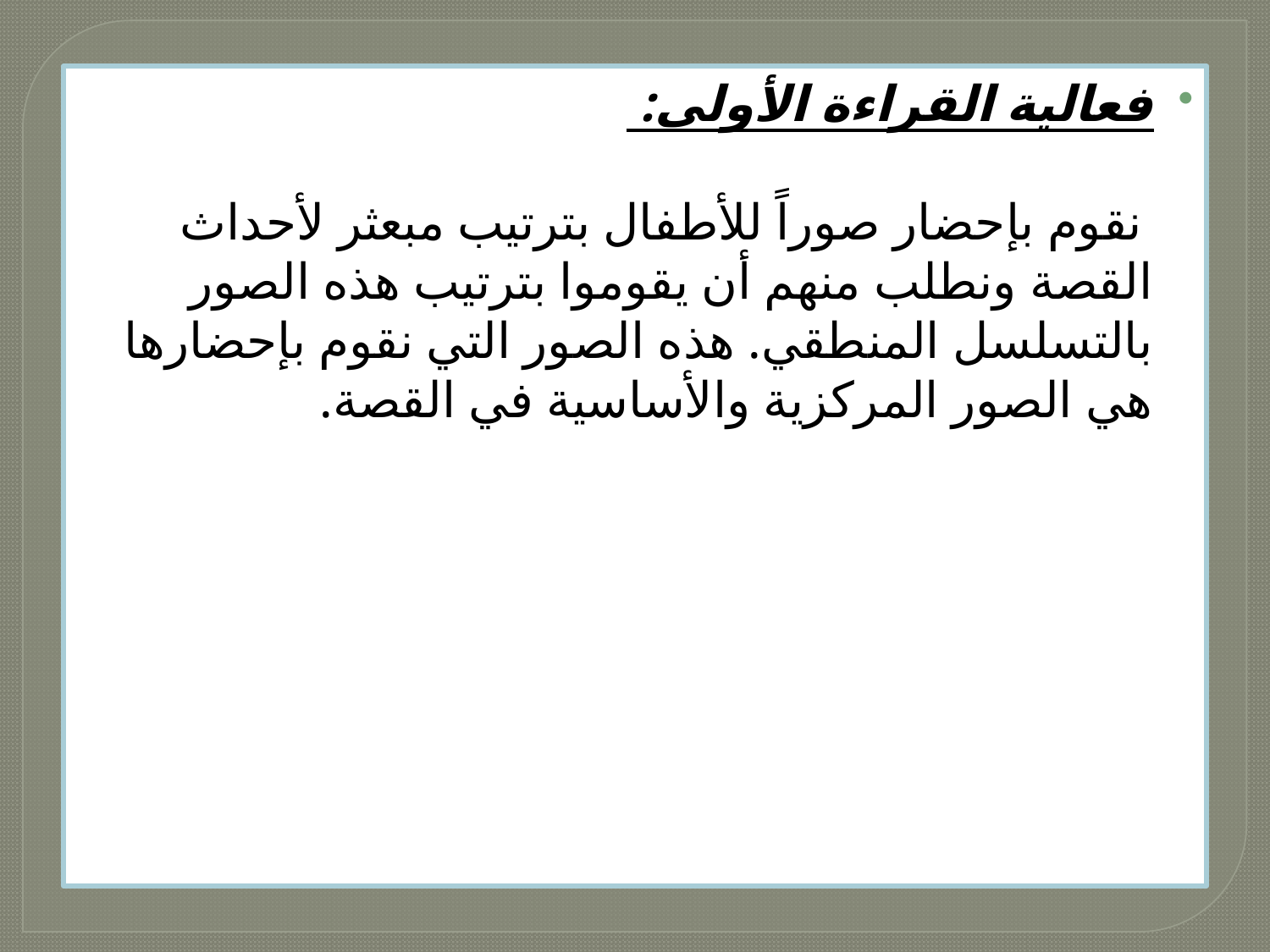

فعالية القراءة الأولى:

    نقوم بإحضار صوراً للأطفال بترتيب مبعثر لأحداث القصة ونطلب منهم أن يقوموا بترتيب هذه الصور بالتسلسل المنطقي. هذه الصور التي نقوم بإحضارها هي الصور المركزية والأساسية في القصة.